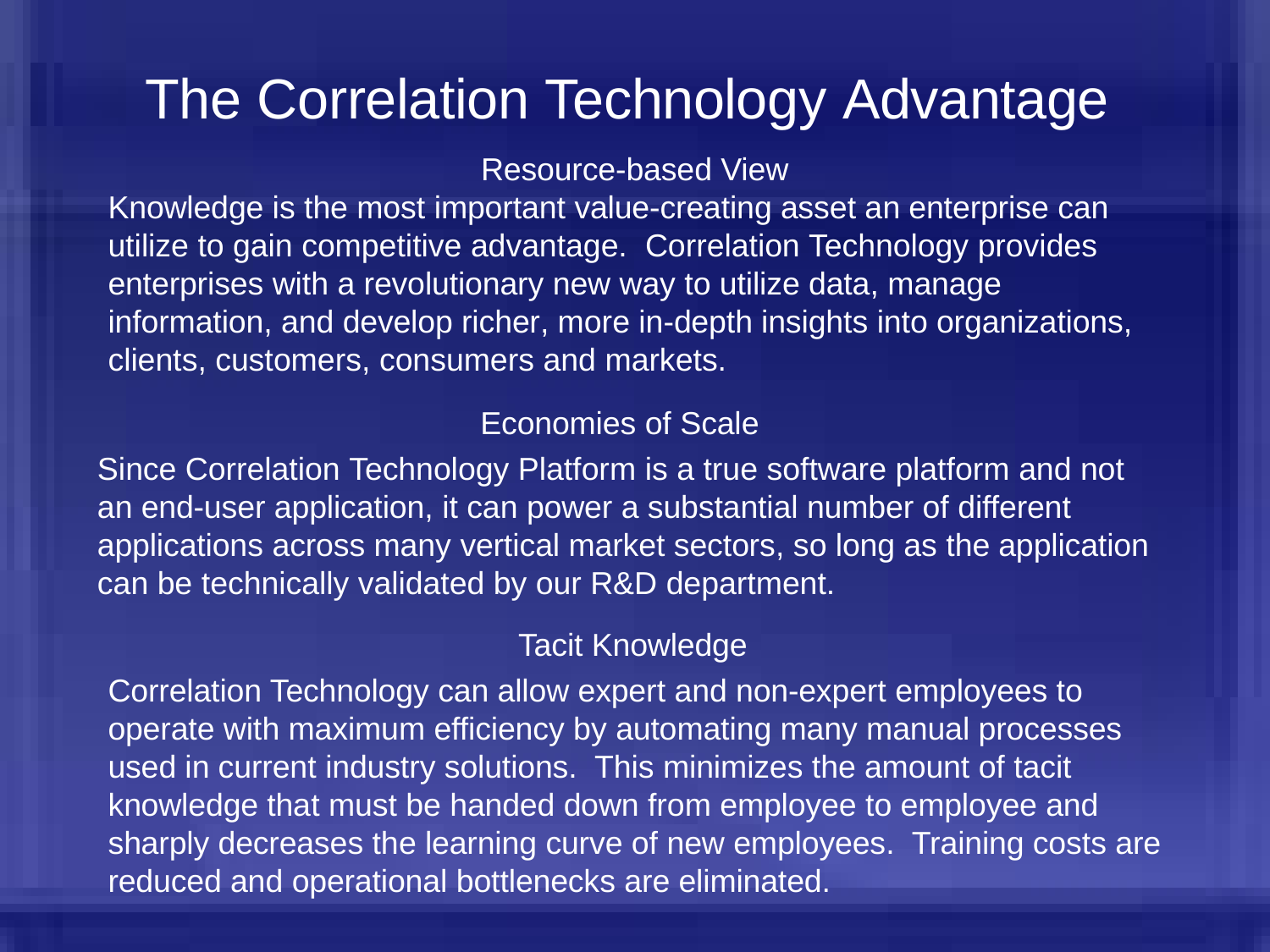

9

The Correlation Technology Advantage
Resource-based View
Knowledge is the most important value-creating asset an enterprise can utilize to gain competitive advantage.  Correlation Technology provides enterprises with a revolutionary new way to utilize data, manage information, and develop richer, more in-depth insights into organizations, clients, customers, consumers and markets.
Economies of Scale
Since Correlation Technology Platform is a true software platform and not an end-user application, it can power a substantial number of different applications across many vertical market sectors, so long as the application can be technically validated by our R&D department.
Tacit Knowledge
Correlation Technology can allow expert and non-expert employees to operate with maximum efficiency by automating many manual processes used in current industry solutions.  This minimizes the amount of tacit knowledge that must be handed down from employee to employee and sharply decreases the learning curve of new employees.  Training costs are reduced and operational bottlenecks are eliminated.